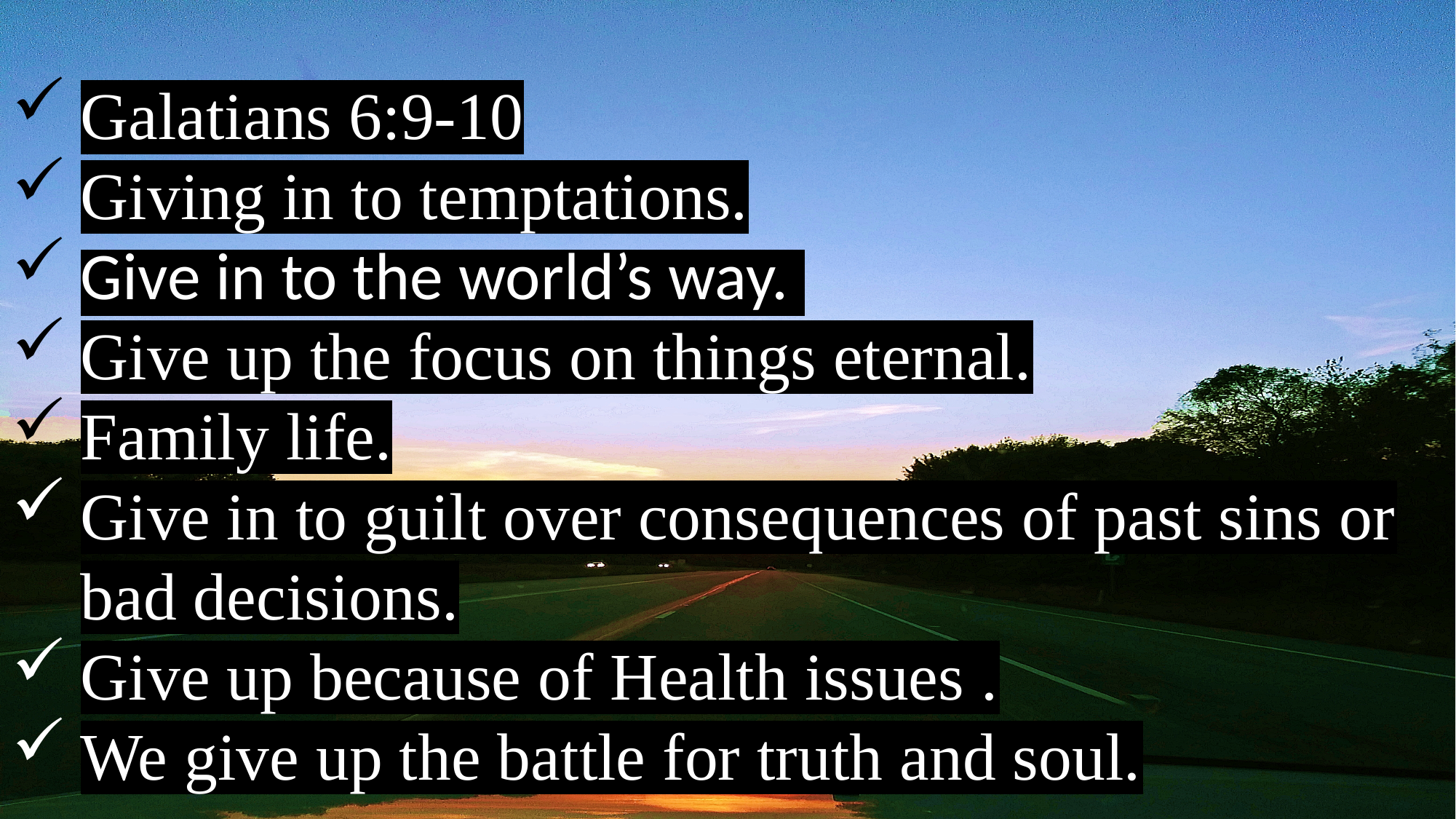

Galatians 6:9-10
Giving in to temptations.
Give in to the world’s way.
Give up the focus on things eternal.
Family life.
Give in to guilt over consequences of past sins or bad decisions.
Give up because of Health issues .
We give up the battle for truth and soul.